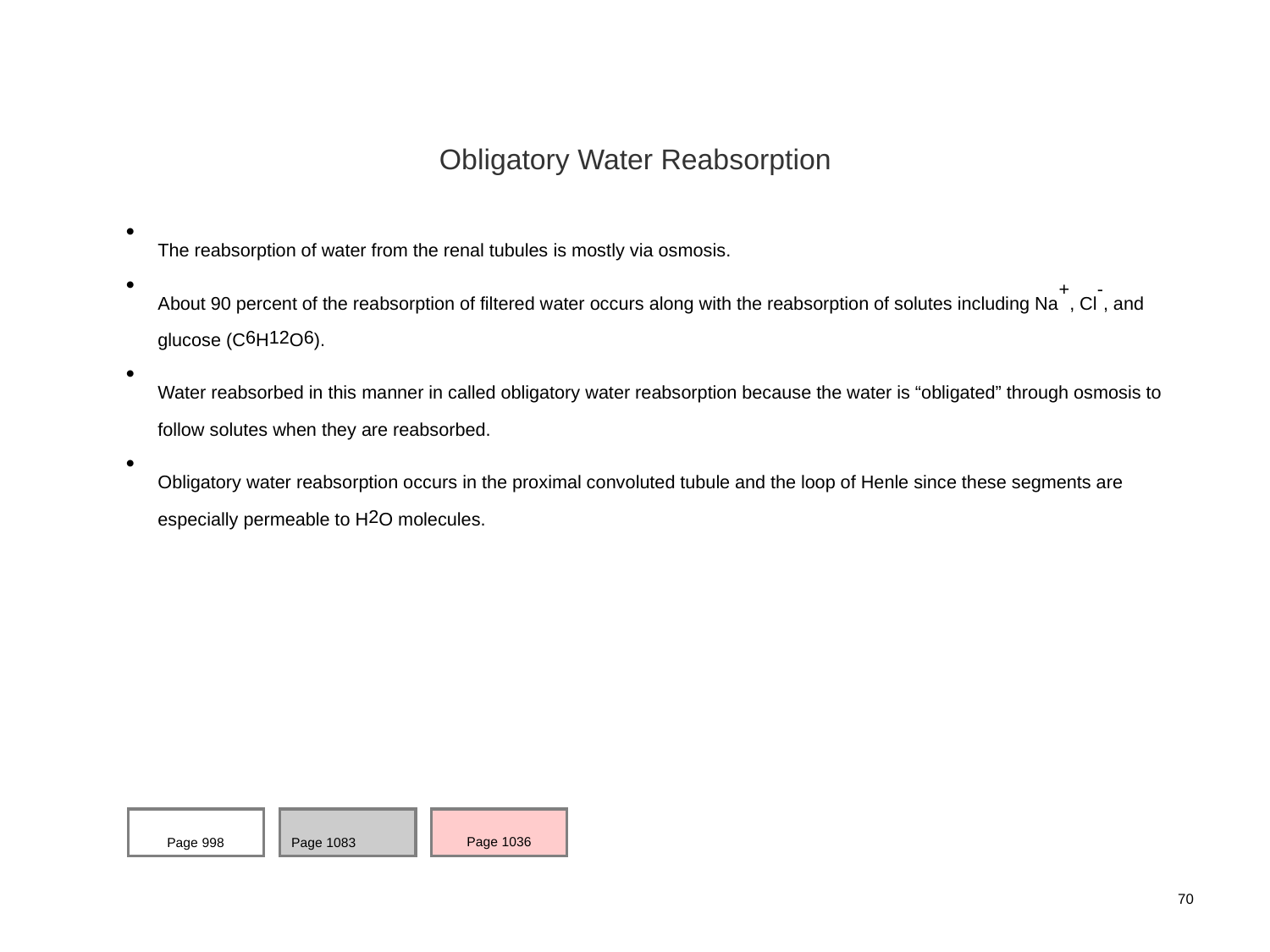

Obligatory Water Reabsorption
The reabsorption of water from the renal tubules is mostly via osmosis.
About 90 percent of the reabsorption of filtered water occurs along with the reabsorption of solutes including Na+, Cl-, and glucose (C6H12O6).
Water reabsorbed in this manner in called obligatory water reabsorption because the water is “obligated” through osmosis to follow solutes when they are reabsorbed.
Obligatory water reabsorption occurs in the proximal convoluted tubule and the loop of Henle since these segments are especially permeable to H2O molecules.

Page 998

Page 1083

Page 1036
70